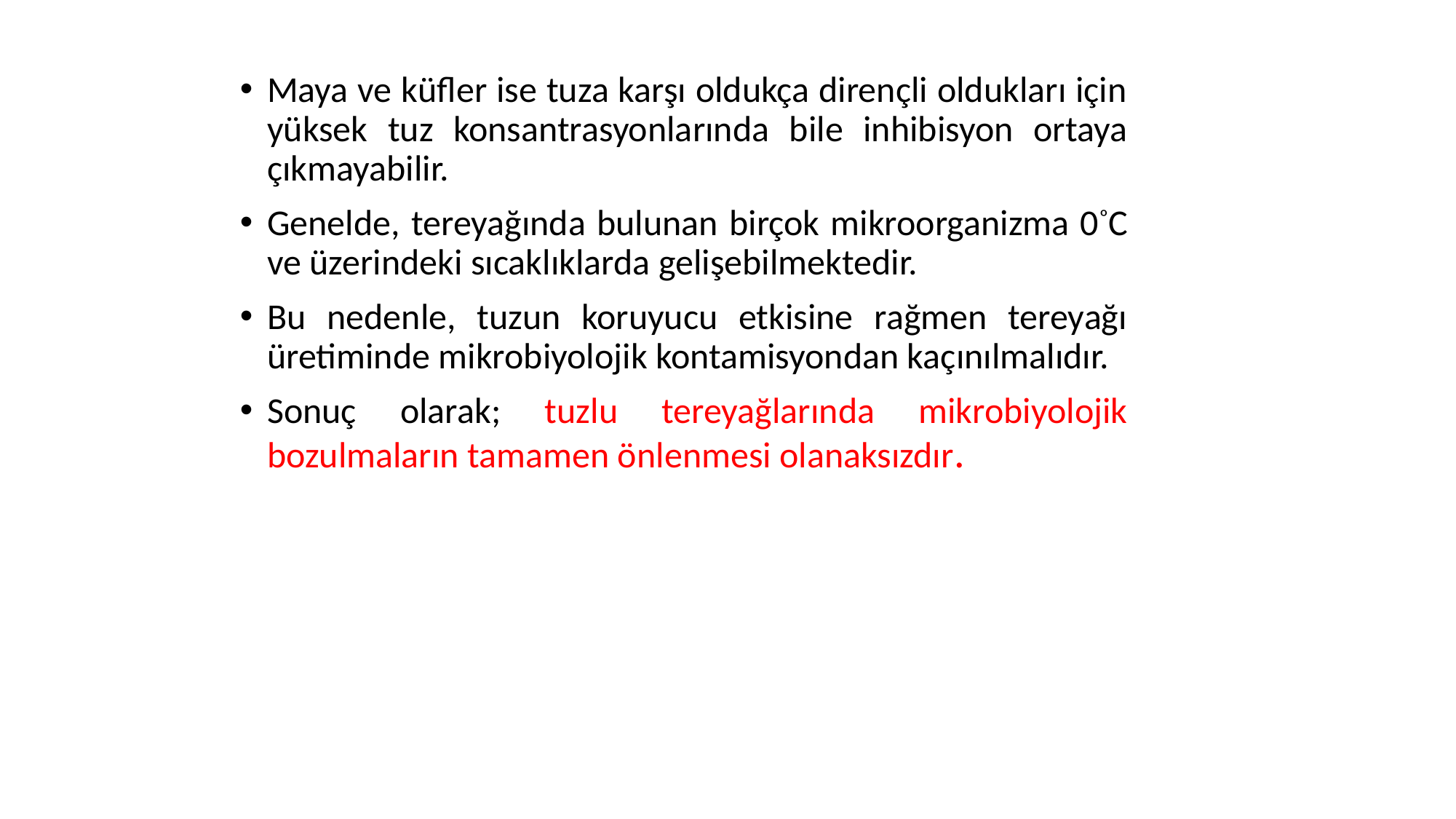

Maya ve küfler ise tuza karşı oldukça dirençli oldukları için yüksek tuz konsantrasyonlarında bile inhibisyon ortaya çıkmayabilir.
Genelde, tereyağında bulunan birçok mikroorganizma 0ºC ve üzerindeki sıcaklıklarda gelişebilmektedir.
Bu nedenle, tuzun koruyucu etkisine rağmen tereyağı üretiminde mikrobiyolojik kontamisyondan kaçınılmalıdır.
Sonuç olarak; tuzlu tereyağlarında mikrobiyolojik bozulmaların tamamen önlenmesi olanaksızdır.